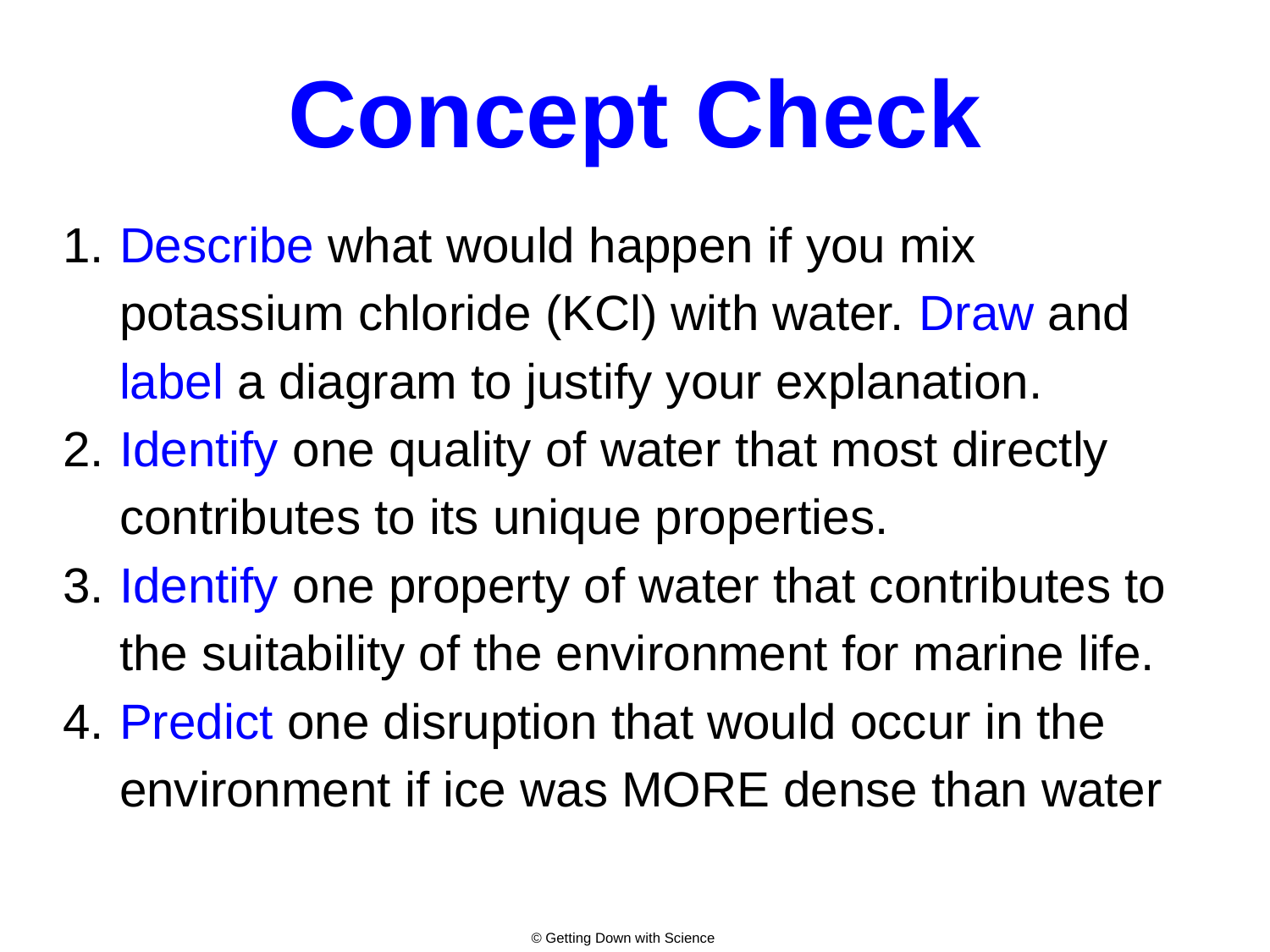

# Concept Check
Describe what would happen if you mix potassium chloride (KCl) with water. Draw and label a diagram to justify your explanation.
Identify one quality of water that most directly contributes to its unique properties.
Identify one property of water that contributes to the suitability of the environment for marine life.
Predict one disruption that would occur in the environment if ice was MORE dense than water